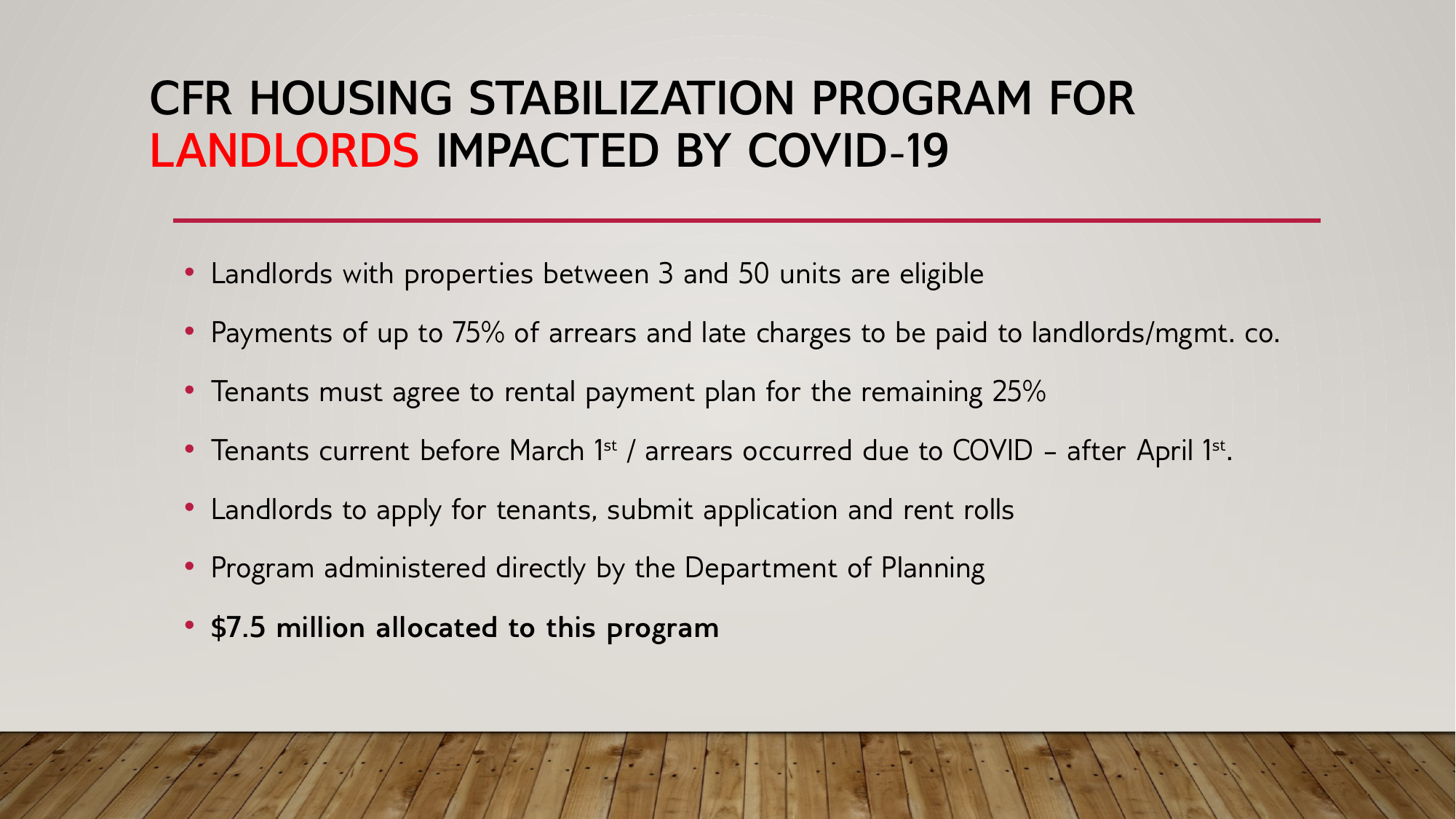

# CFR Housing Stabilization Program for Landlords Impacted by COVID-19
Landlords with properties between 3 and 50 units are eligible
Payments of up to 75% of arrears and late charges to be paid to landlords/mgmt. co.
Tenants must agree to rental payment plan for the remaining 25%
Tenants current before March 1st / arrears occurred due to COVID – after April 1st.
Landlords to apply for tenants, submit application and rent rolls
Program administered directly by the Department of Planning
$7.5 million allocated to this program